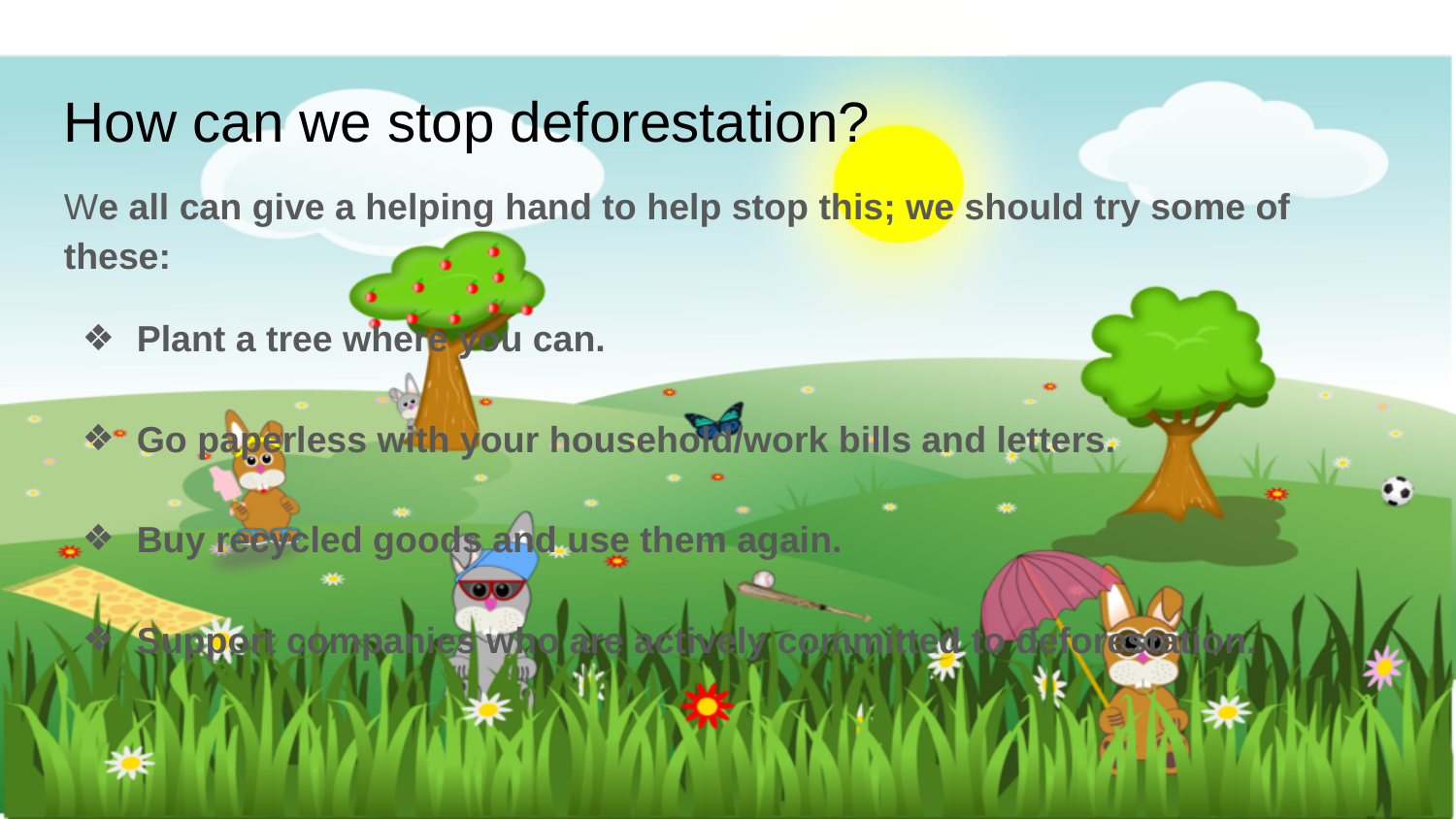

How can we stop deforestation?
We all can give a helping hand to help stop this; we should try some of these:
Plant a tree where you can.

Go paperless with your household/work bills and letters.

Buy recycled goods and use them again.

Support companies who are actively committed to deforestation.